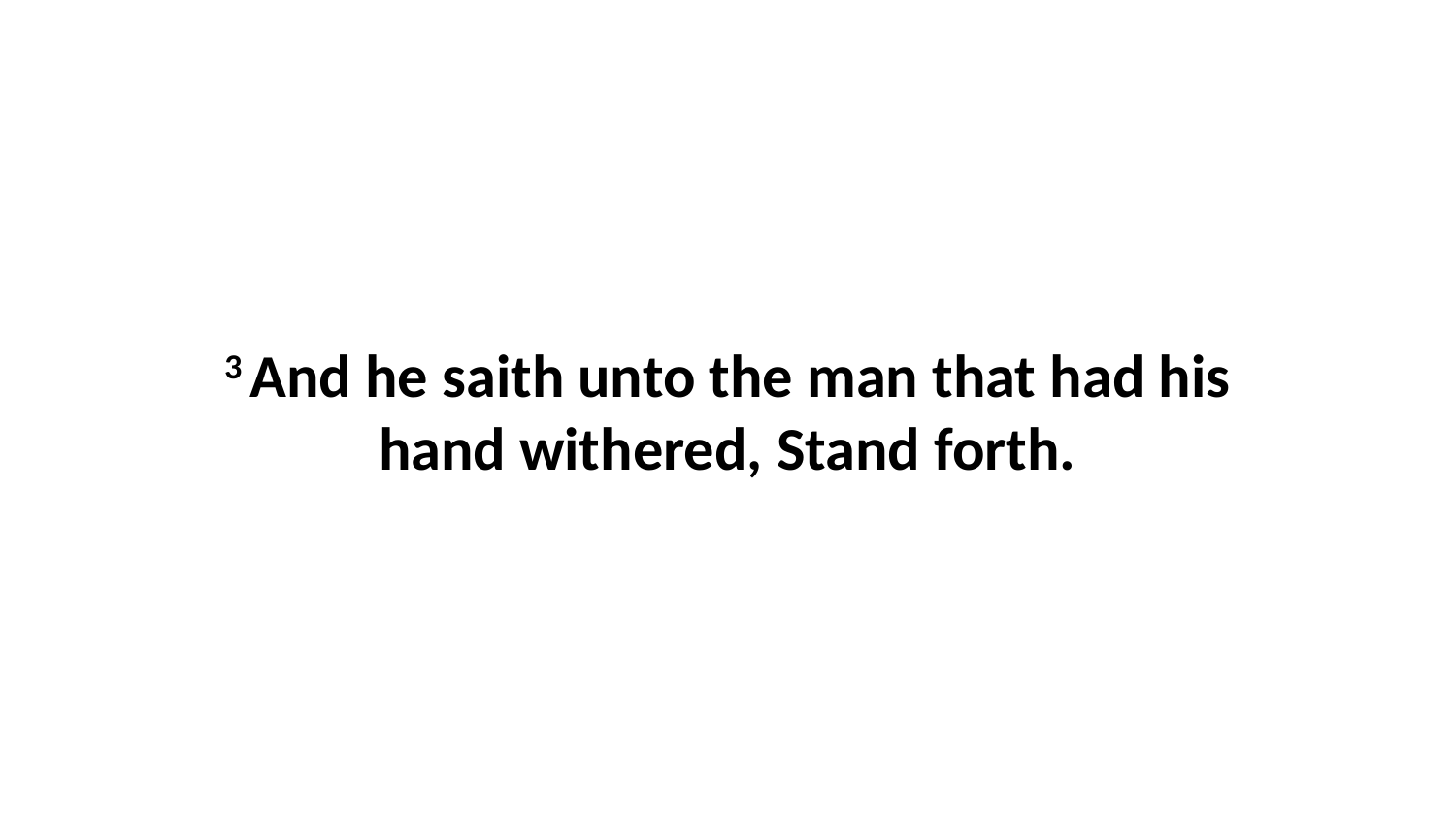

3 And he saith unto the man that had his hand withered, Stand forth.